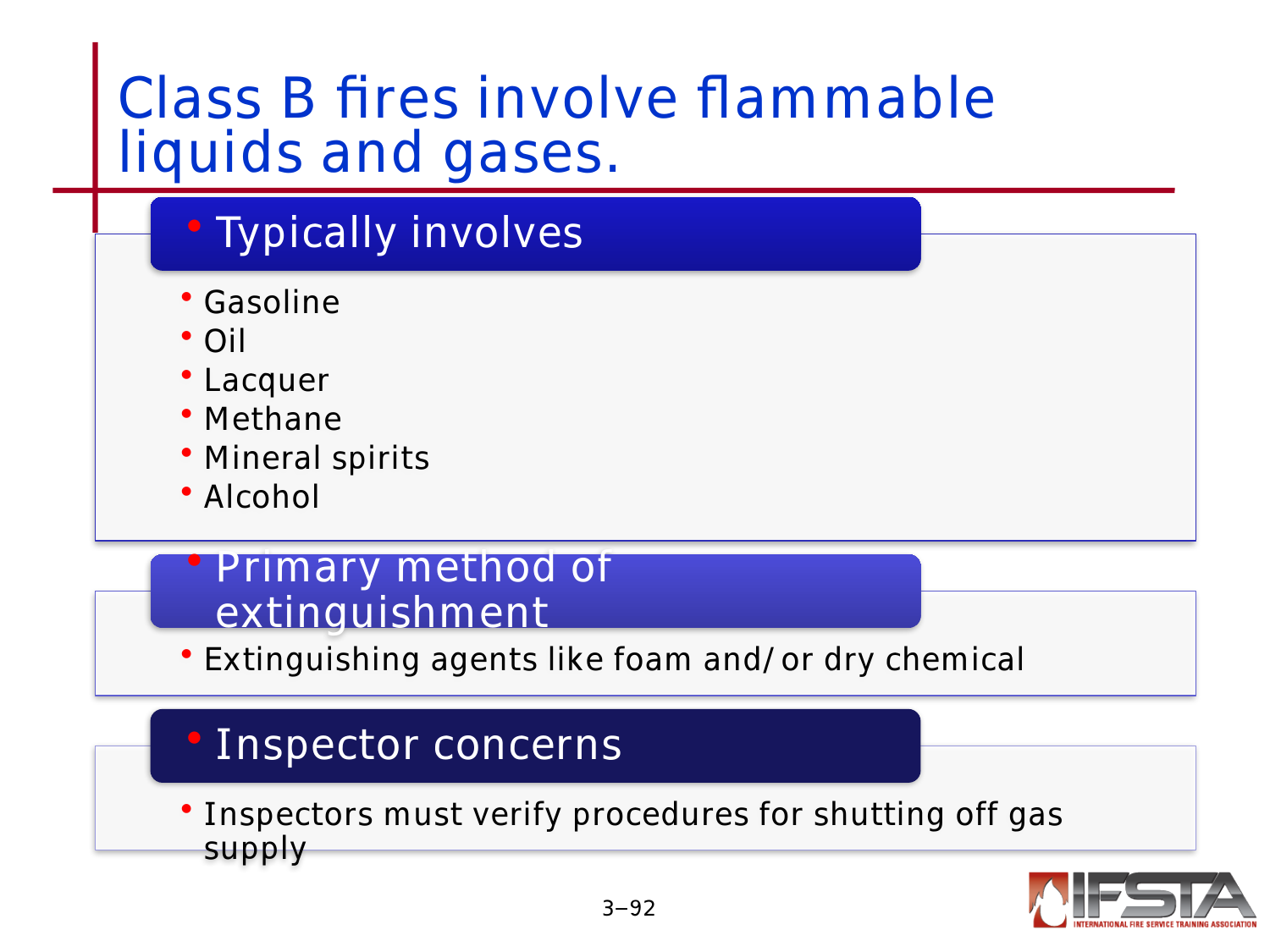

# Class B fires involve flammable liquids and gases.
Gasoline
Oil
Lacquer
Methane
Mineral spirits
Alcohol
Typically involves
Extinguishing agents like foam and/or dry chemical
Primary method of extinguishment
Inspectors must verify procedures for shutting off gas supply
Inspector concerns
3–92